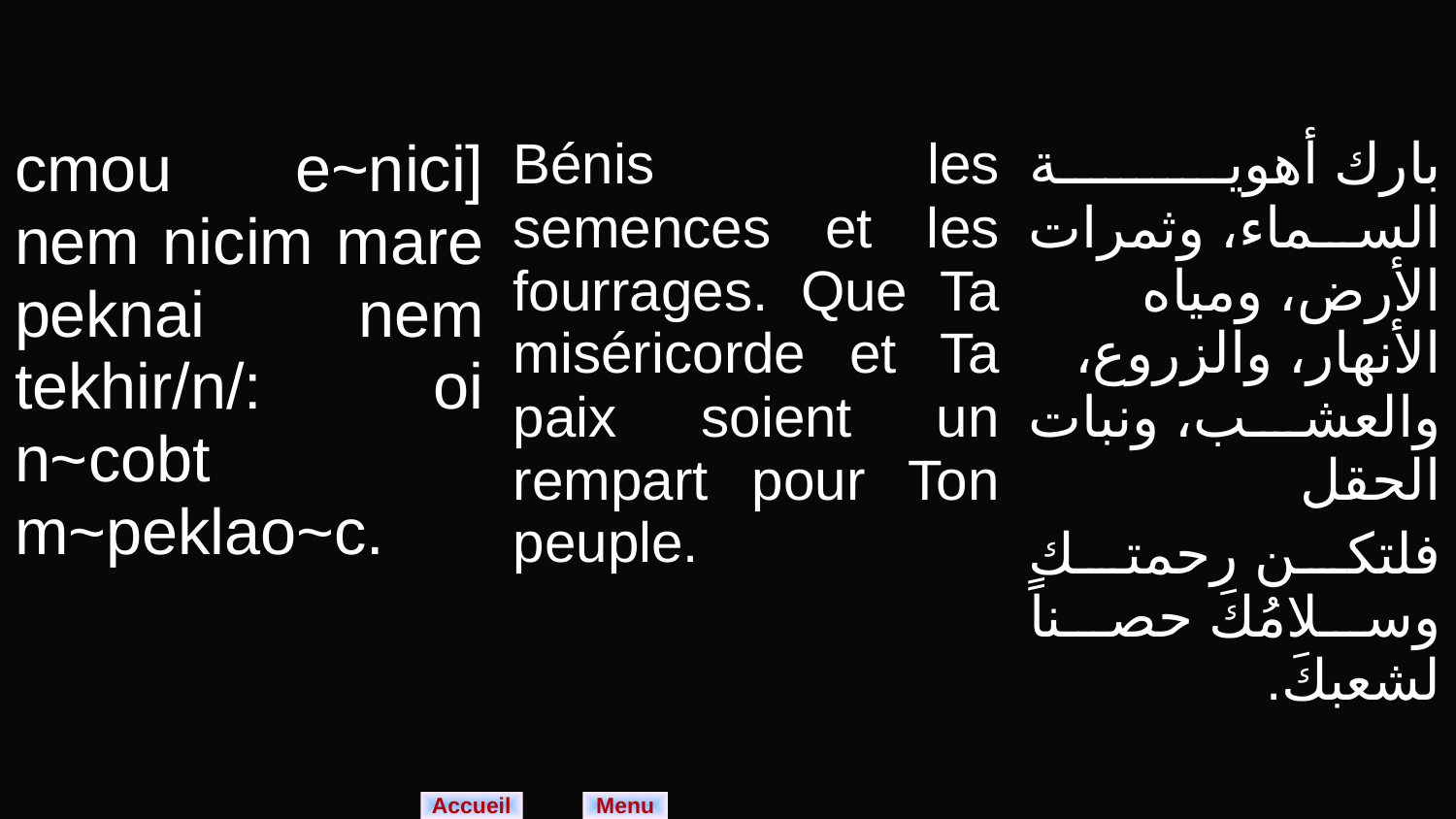

| cmou e~nici] nem nicim mare peknai nem tekhir/n/: oi n~cobt m~peklao~c. | Bénis les semences et les fourrages. Que Ta miséricorde et Ta paix soient un rempart pour Ton peuple. | بارك أهوية السماء، وثمرات الأرض، ومياه الأنهار، والزروع، والعشب، ونبات الحقل فلتكن رحمتك وسلامُكَ حصناً لشعبكَ. |
| --- | --- | --- |
Menu